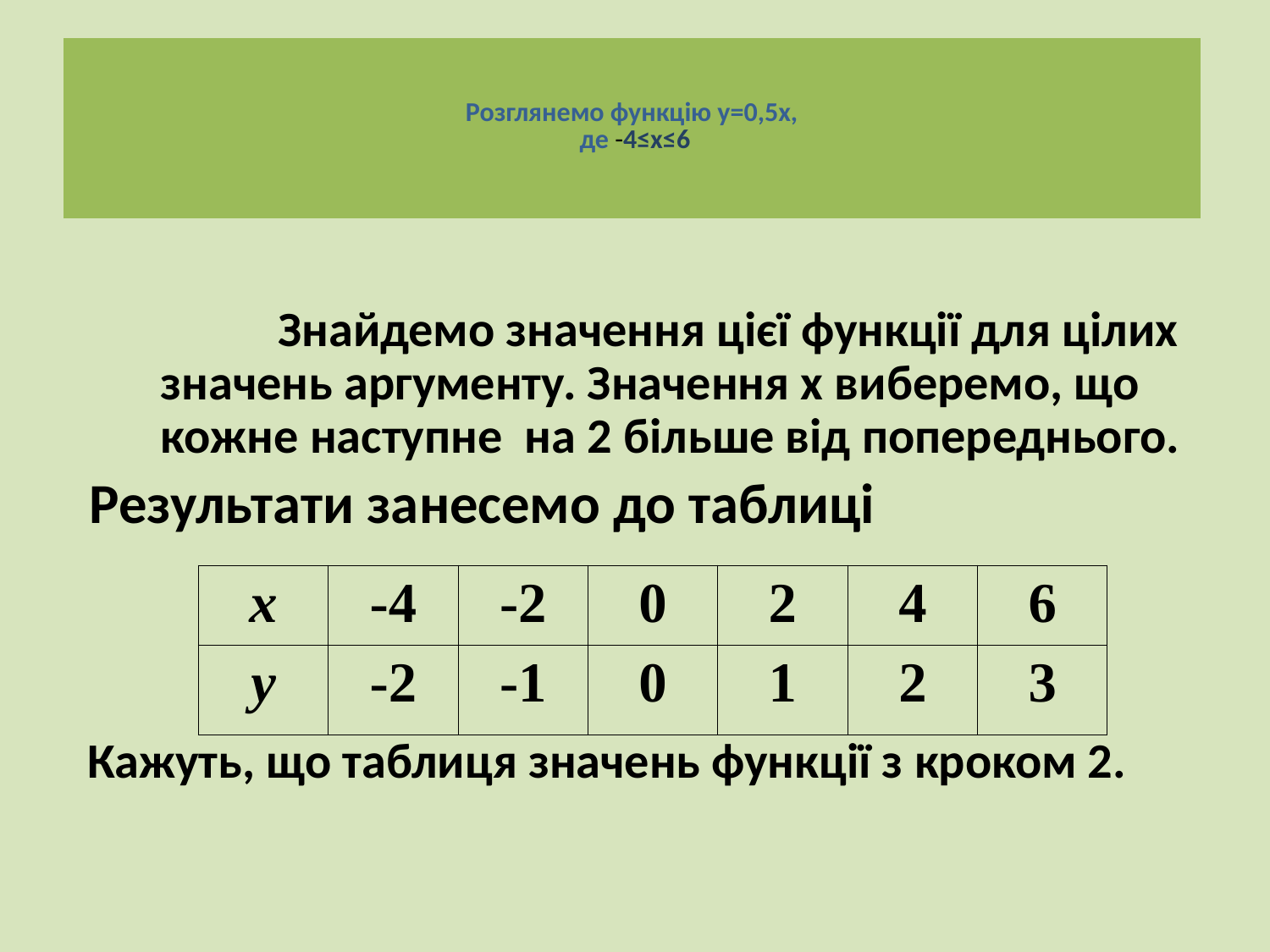

# Розглянемо функцію у=0,5х, де -4≤x≤6
                  Знайдемо значення цієї функції для цілих значень аргументу. Значення х виберемо, що кожне наступне  на 2 більше від попереднього.
 Результати занесемо до таблиці

 Кажуть, що таблиця значень функції з кроком 2.
| х | -4 | -2 | 0 | 2 | 4 | 6 |
| --- | --- | --- | --- | --- | --- | --- |
| у | -2 | -1 | 0 | 1 | 2 | 3 |